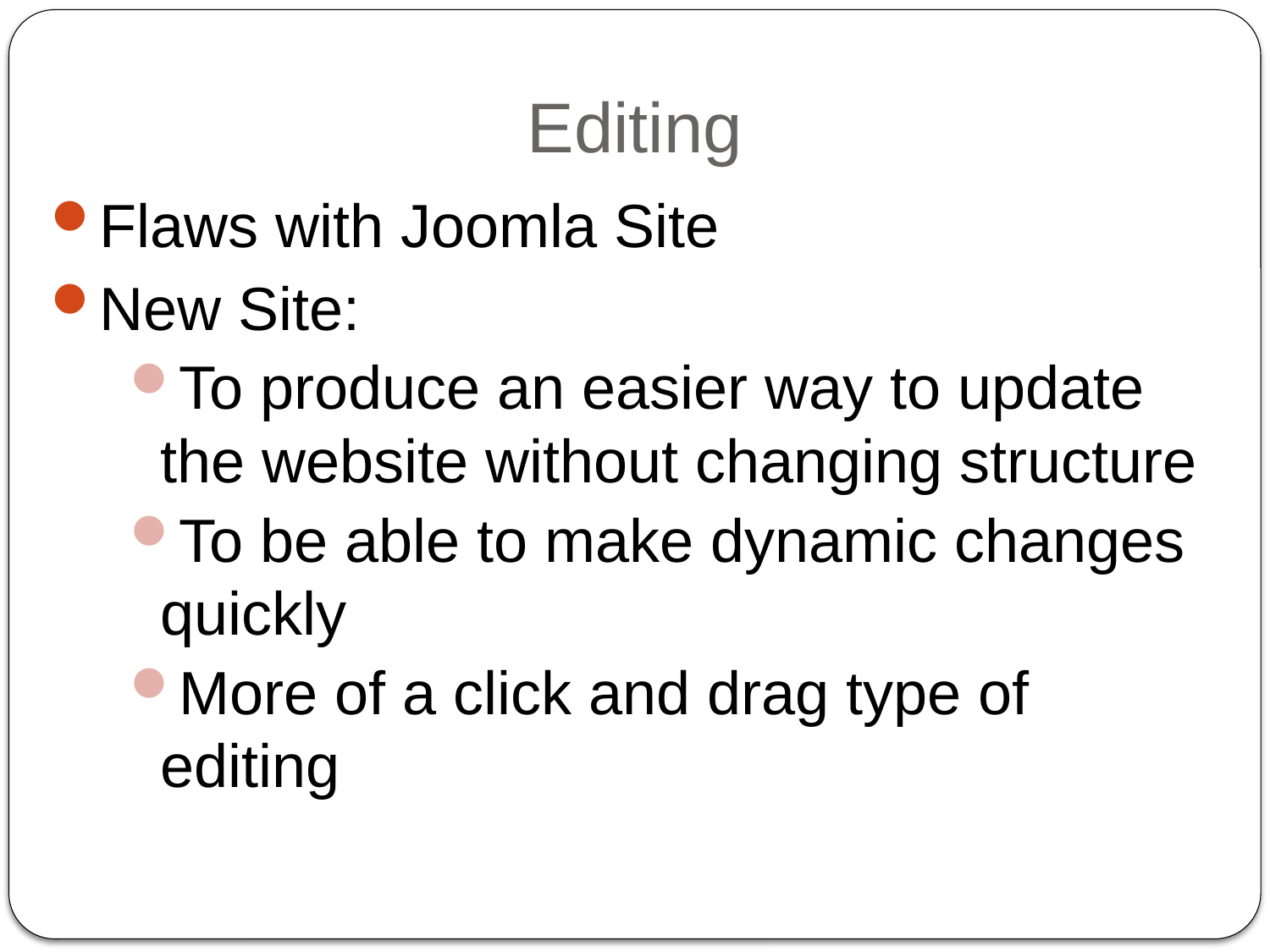

# Editing
Flaws with Joomla Site
New Site:
To produce an easier way to update the website without changing structure
To be able to make dynamic changes quickly
More of a click and drag type of editing